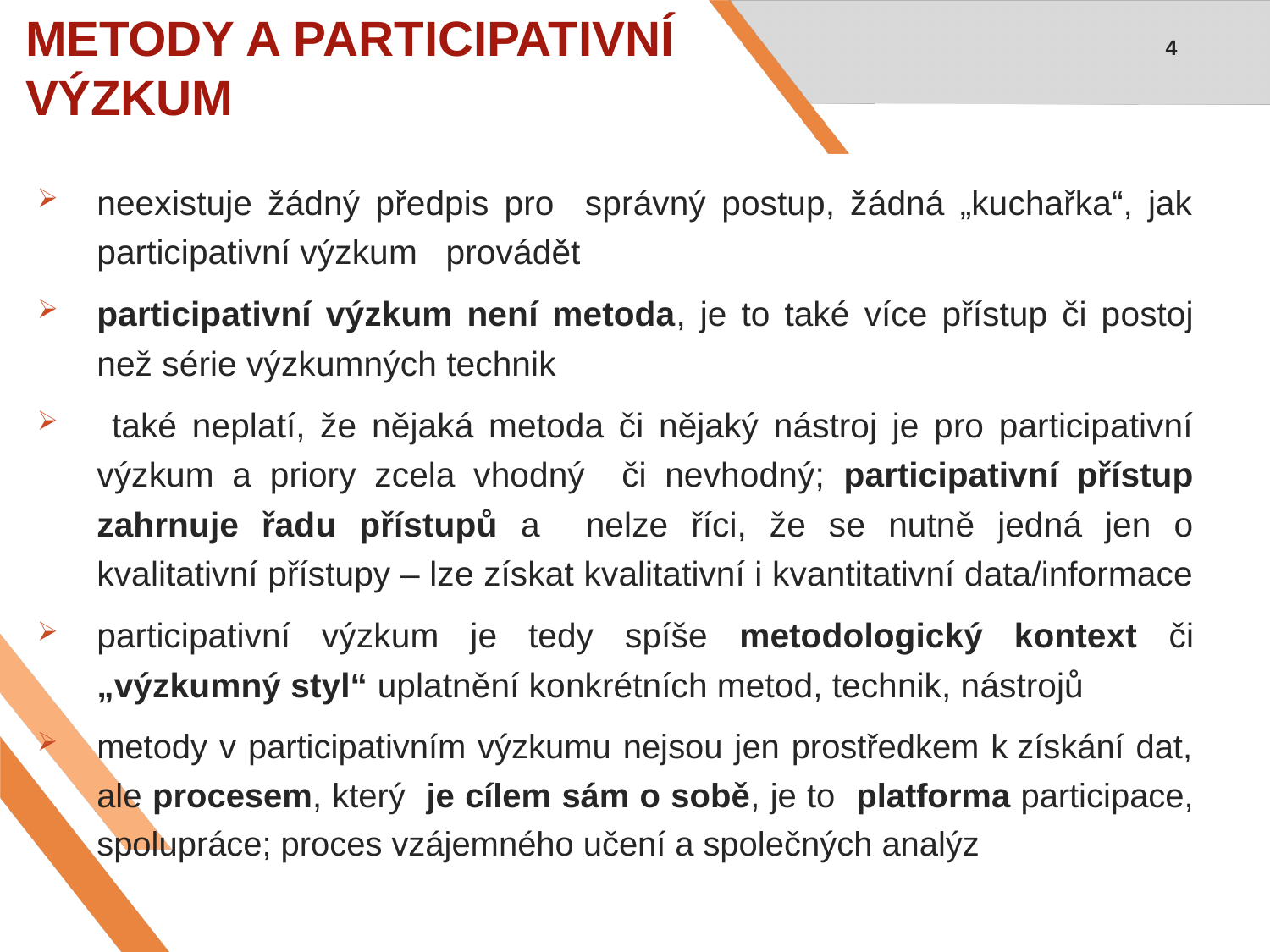

# METODY A PARTICIPATIVNÍ VÝZKUM
4
neexistuje žádný předpis pro  správný postup, žádná „kuchařka“, jak participativní výzkum   provádět
participativní výzkum není metoda, je to také více přístup či postoj než série výzkumných technik
 také neplatí, že nějaká metoda či nějaký nástroj je pro participativní výzkum a priory zcela vhodný  či nevhodný; participativní přístup zahrnuje řadu přístupů a  nelze říci, že se nutně jedná jen o kvalitativní přístupy – lze získat kvalitativní i kvantitativní data/informace
participativní výzkum je tedy spíše metodologický kontext či „výzkumný styl“ uplatnění konkrétních metod, technik, nástrojů
metody v participativním výzkumu nejsou jen prostředkem k získání dat, ale procesem, který  je cílem sám o sobě, je to  platforma participace, spolupráce; proces vzájemného učení a společných analýz